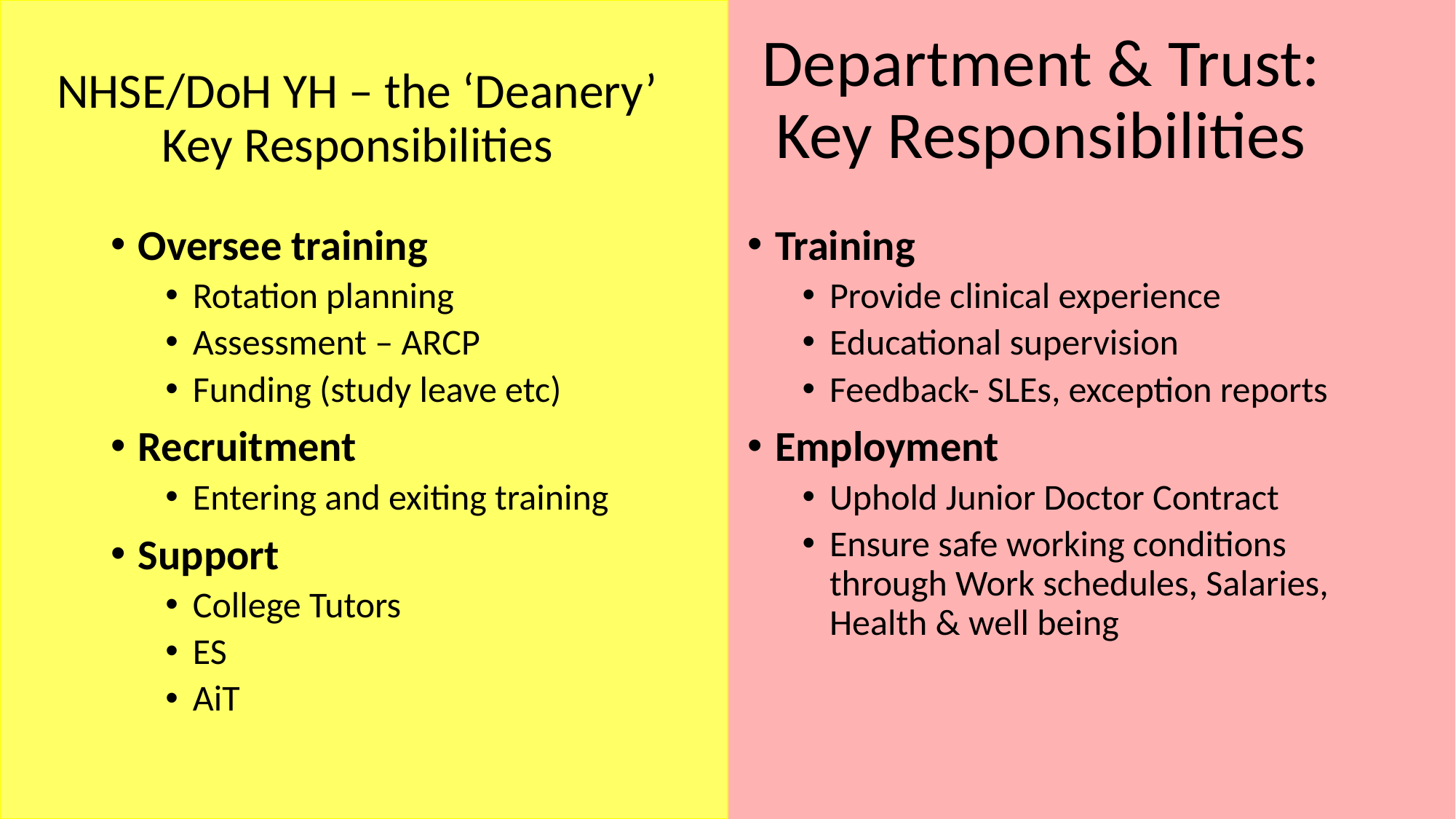

Department & Trust: Key Responsibilities
# NHSE/DoH YH – the ‘Deanery’ Key Responsibilities
Oversee training
Rotation planning
Assessment – ARCP
Funding (study leave etc)
Recruitment
Entering and exiting training
Support
College Tutors
ES
AiT
Training
Provide clinical experience
Educational supervision
Feedback- SLEs, exception reports
Employment
Uphold Junior Doctor Contract
Ensure safe working conditions through Work schedules, Salaries, Health & well being